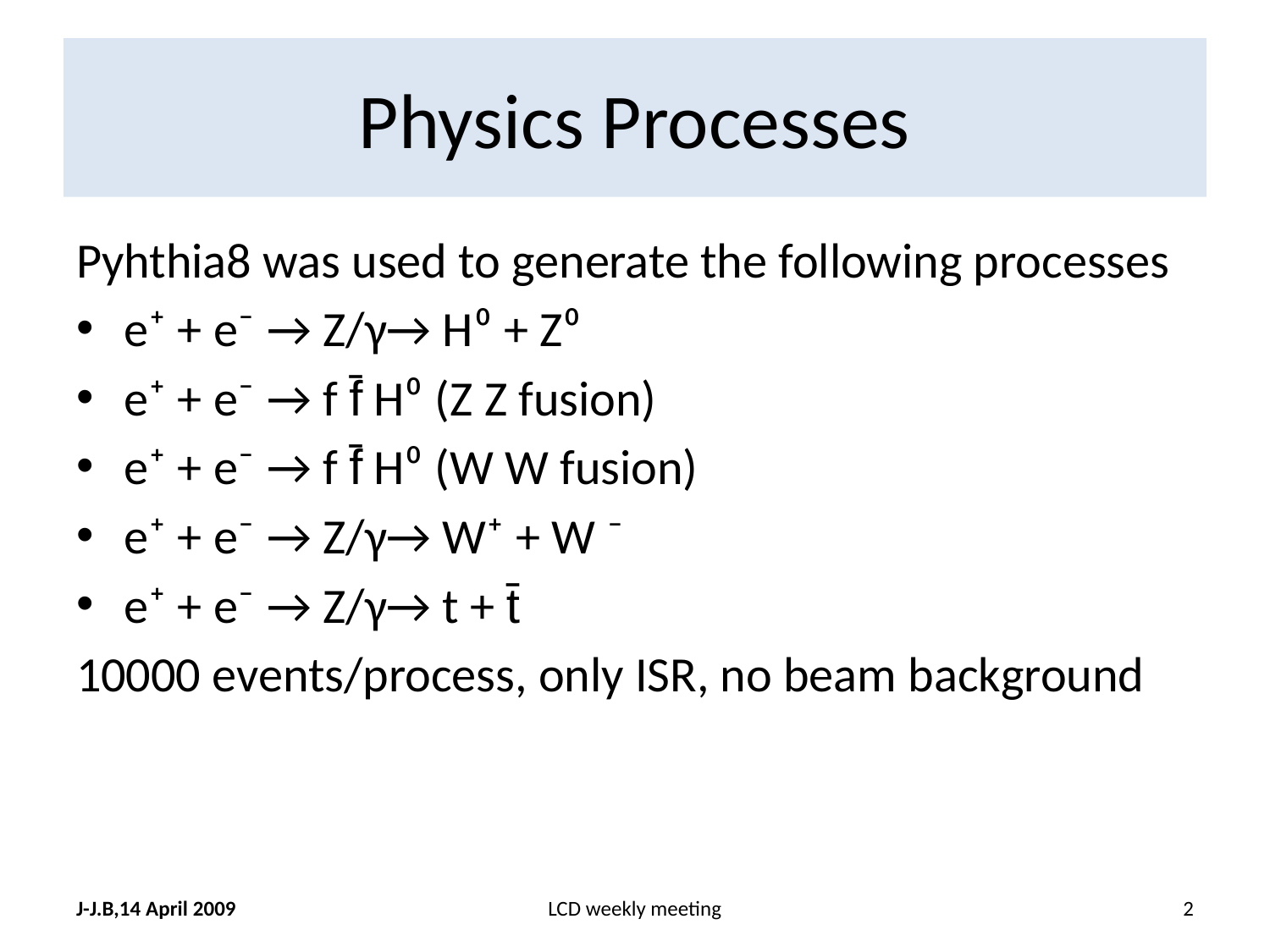

# Physics Processes
Pyhthia8 was used to generate the following processes
e⁺ + e⁻ → Z/γ→ H⁰ + Z⁰
e⁺ + e⁻ → f f̄ H⁰ (Z Z fusion)
e⁺ + e⁻ → f f̄ H⁰ (W W fusion)
e⁺ + e⁻ → Z/γ→ W⁺ + W ⁻
e⁺ + e⁻ → Z/γ→ t + t̄
10000 events/process, only ISR, no beam background

J-J.B,14 April 2009
LCD weekly meeting
2